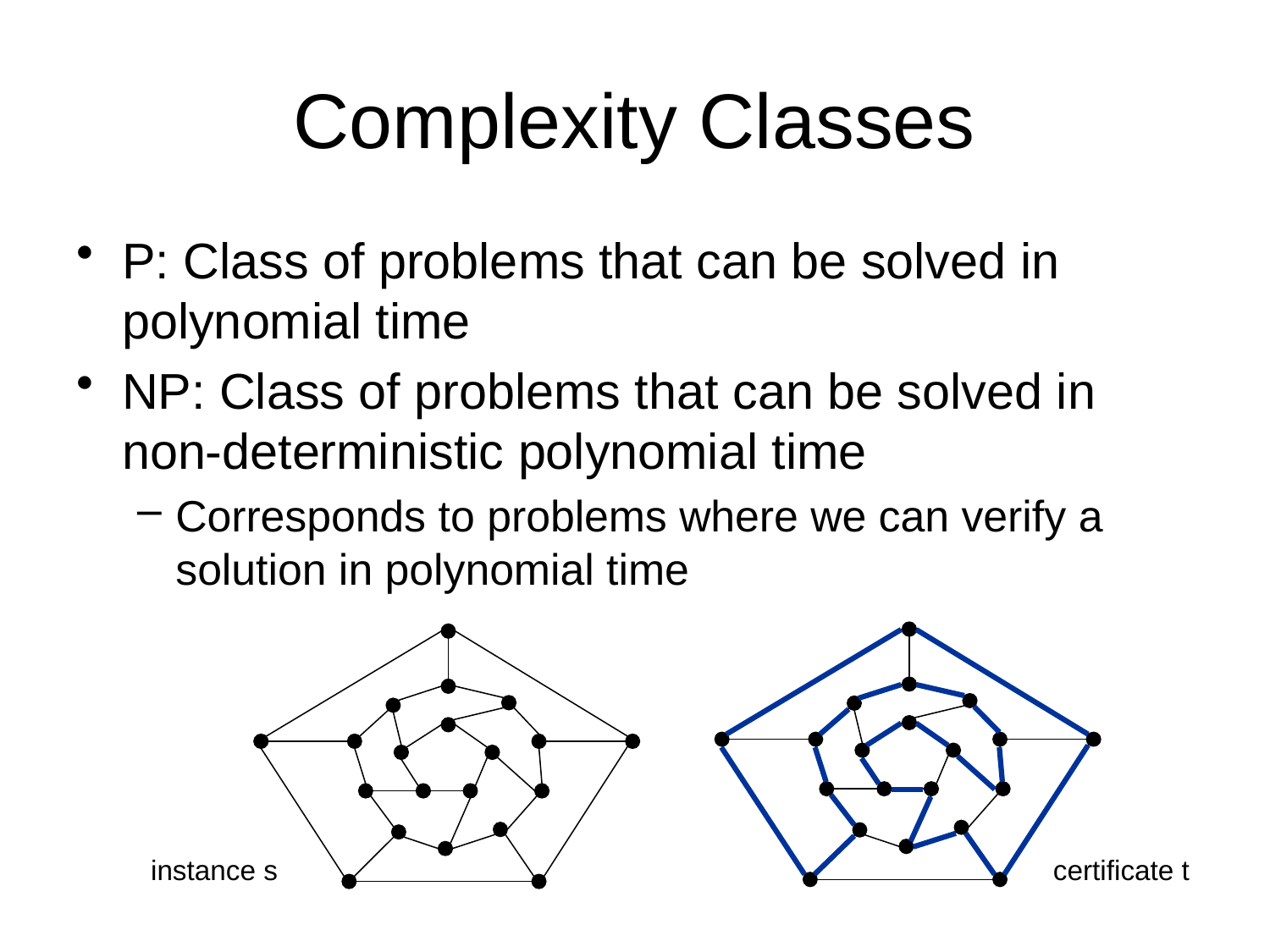

# Complexity Classes
P: Class of problems that can be solved in polynomial time
NP: Class of problems that can be solved in non-deterministic polynomial time
Corresponds to problems where we can verify a solution in polynomial time

instance s
certificate t